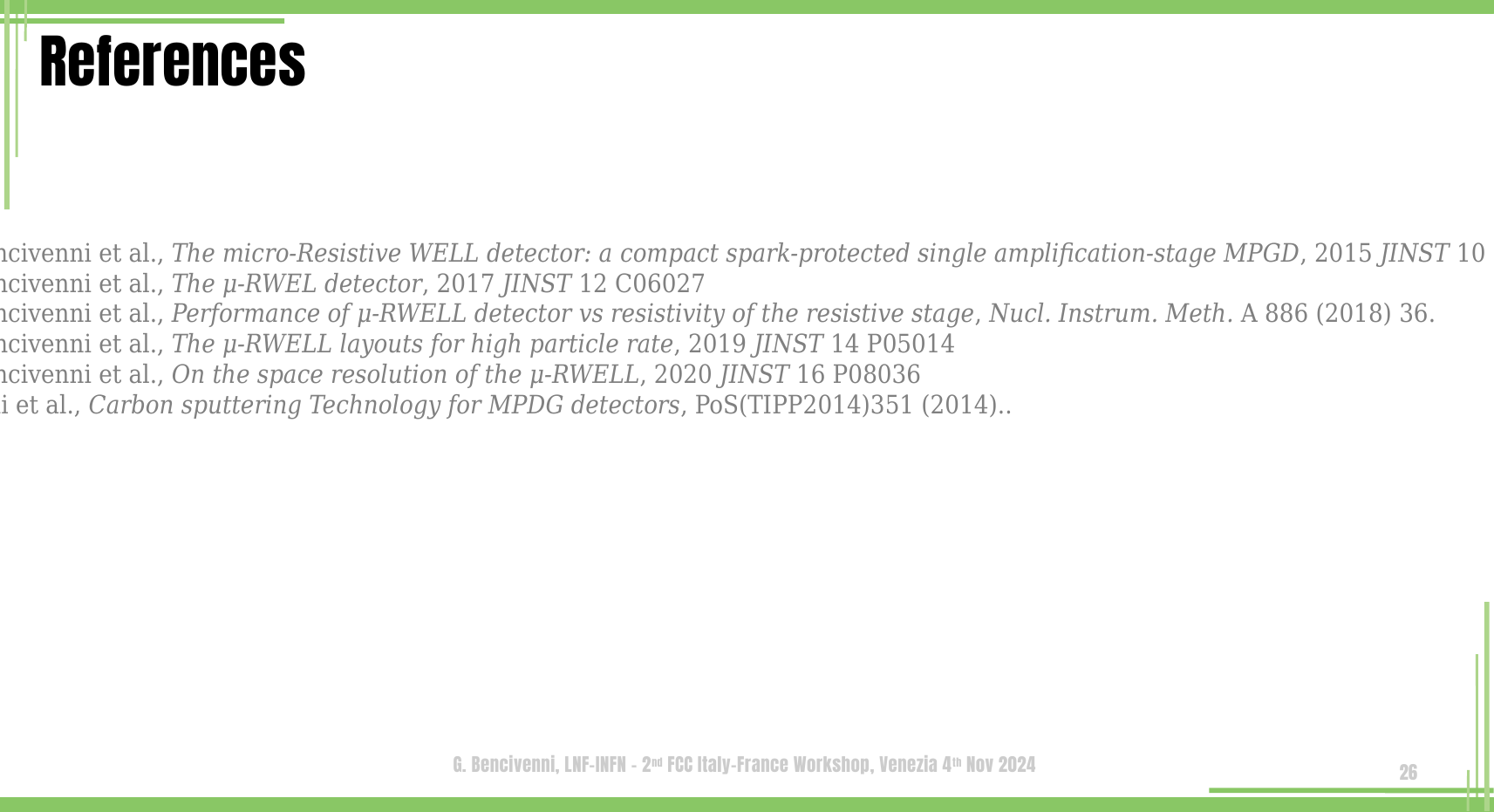

# References
G. Bencivenni et al., The micro-Resistive WELL detector: a compact spark-protected single amplification-stage MPGD, 2015 JINST 10 P02008
G. Bencivenni et al., The μ-RWEL detector, 2017 JINST 12 C06027
G. Bencivenni et al., Performance of μ-RWELL detector vs resistivity of the resistive stage, Nucl. Instrum. Meth. A 886 (2018) 36.
G. Bencivenni et al., The μ-RWELL layouts for high particle rate, 2019 JINST 14 P05014
G. Bencivenni et al., On the space resolution of the μ-RWELL, 2020 JINST 16 P08036
A.Ochi et al., Carbon sputtering Technology for MPDG detectors, PoS(TIPP2014)351 (2014)..
G. Bencivenni, LNF-INFN – 2nd FCC Italy-France Workshop, Venezia 4th Nov 2024
26